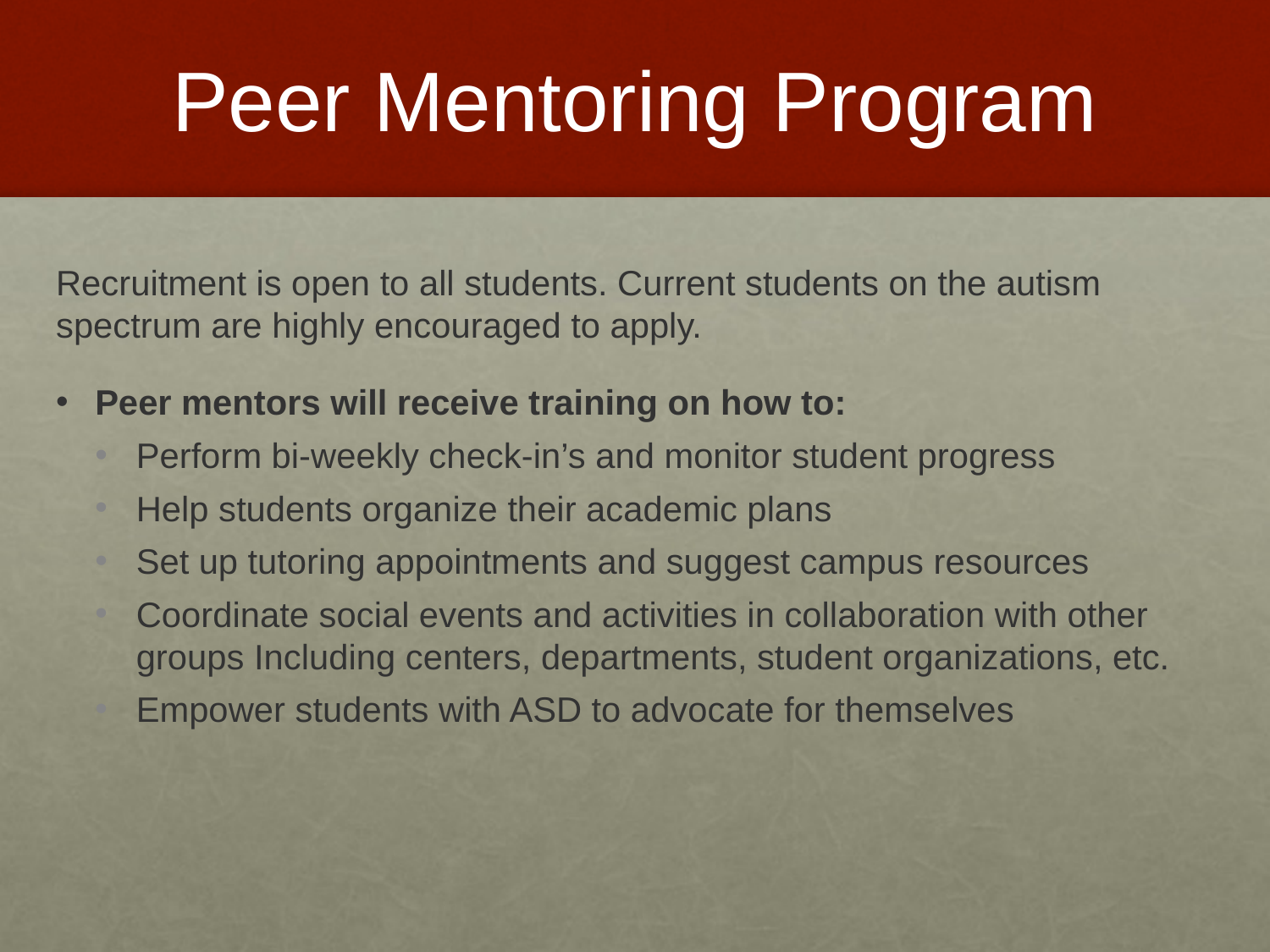

# Peer Mentoring Program
Recruitment is open to all students. Current students on the autism spectrum are highly encouraged to apply.
Peer mentors will receive training on how to:
Perform bi-weekly check-in’s and monitor student progress
Help students organize their academic plans
Set up tutoring appointments and suggest campus resources
Coordinate social events and activities in collaboration with other groups Including centers, departments, student organizations, etc.
Empower students with ASD to advocate for themselves